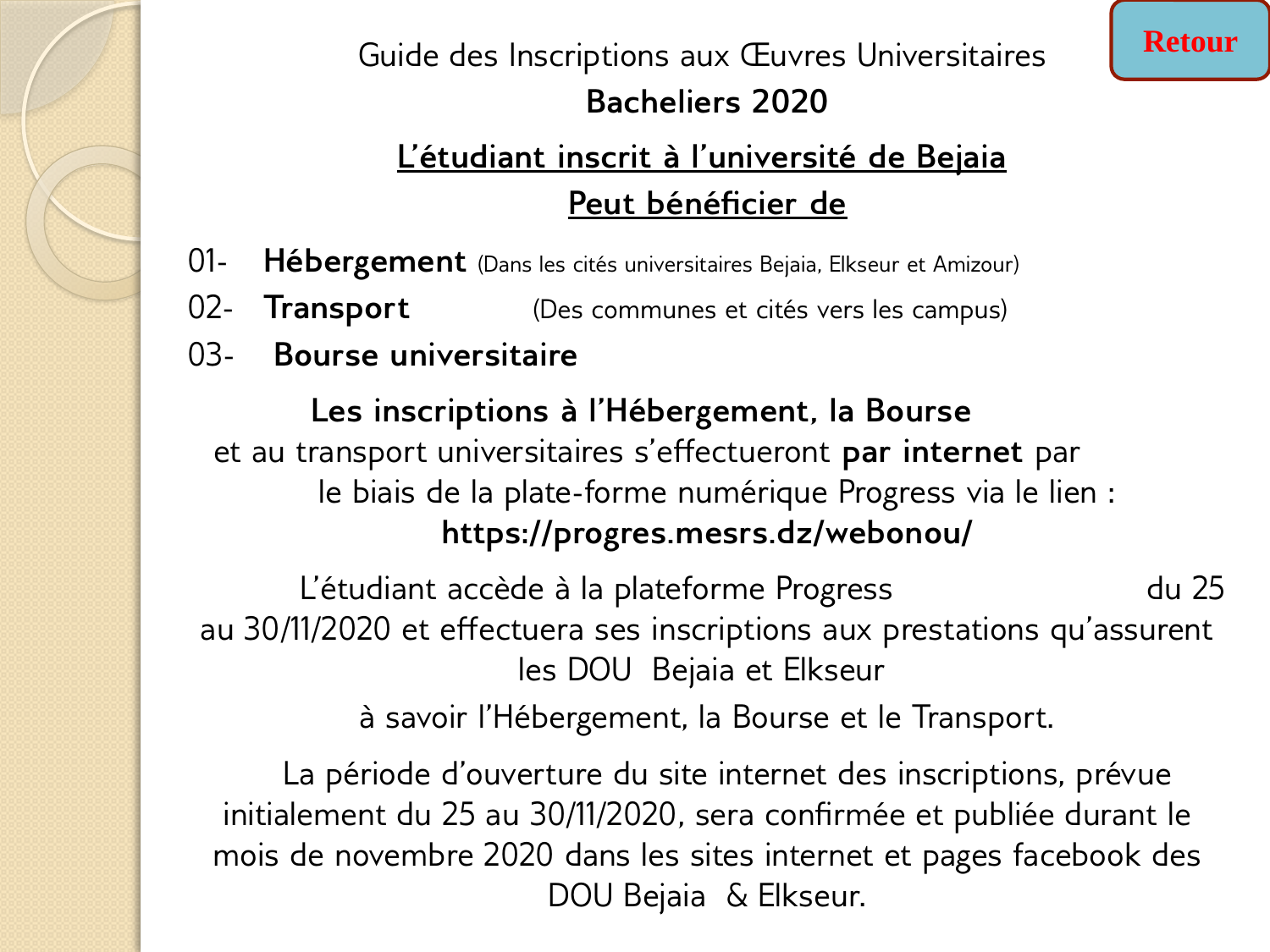

Retour
Guide des Inscriptions aux Œuvres Universitaires
Bacheliers 2020

L’étudiant inscrit à l’université de Bejaia
Peut bénéficier de

01-	Hébergement (Dans les cités universitaires Bejaia, Elkseur et Amizour)
02-	Transport            (Des communes et cités vers les campus)
03-	 Bourse universitaire

           Les inscriptions à l’Hébergement, la Bourse                          et au transport universitaires s’effectueront par internet par                 le biais de la plate-forme numérique Progress via le lien : https://progres.mesrs.dz/webonou/

           L’étudiant accède à la plateforme Progress                         du 25 au 30/11/2020 et effectuera ses inscriptions aux prestations qu’assurent les DOU  Bejaia et Elkseur
à savoir l’Hébergement, la Bourse et le Transport.

    La période d’ouverture du site internet des inscriptions, prévue initialement du 25 au 30/11/2020, sera confirmée et publiée durant le mois de novembre 2020 dans les sites internet et pages facebook des DOU Bejaia  & Elkseur.